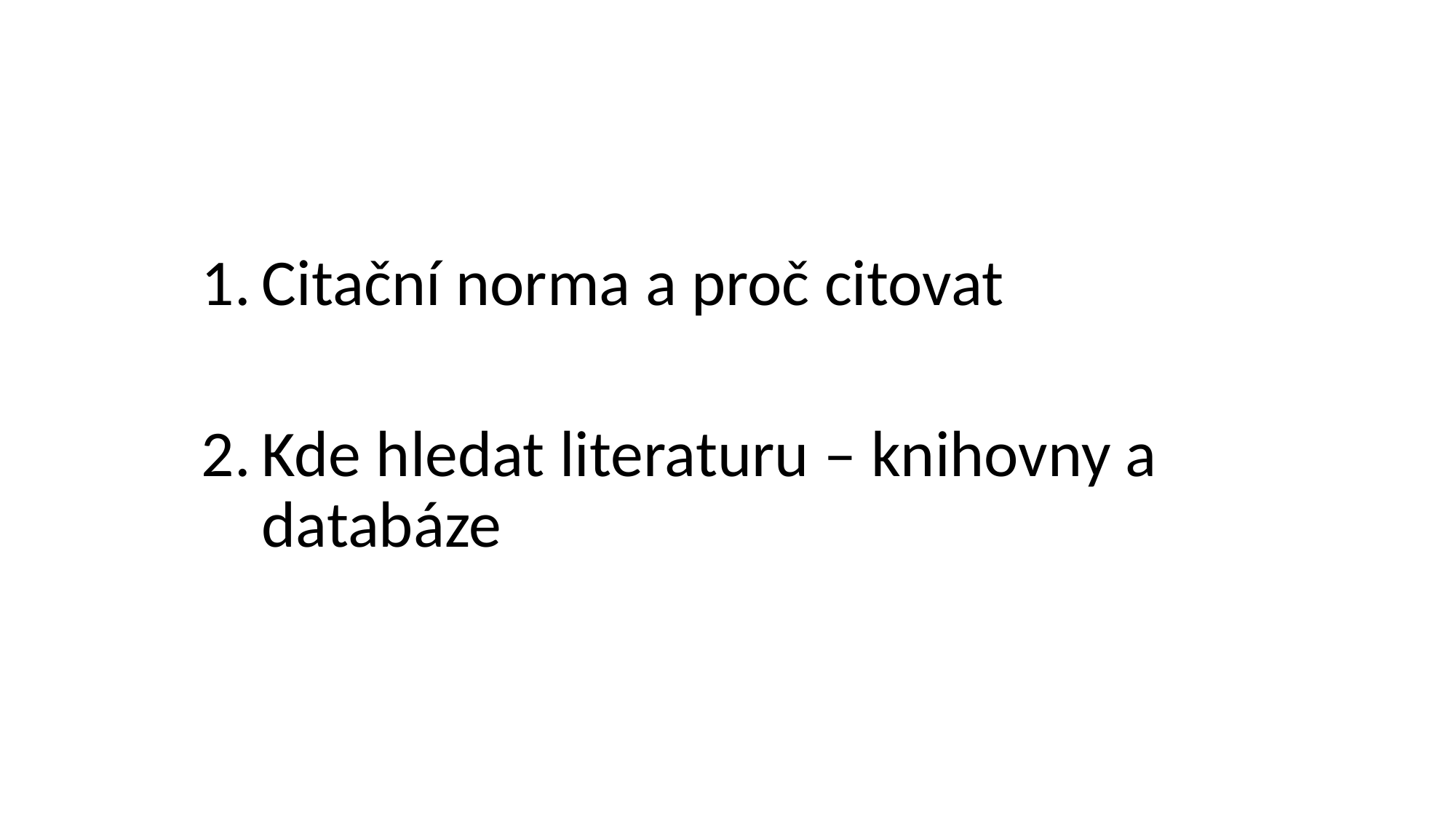

Citační norma a proč citovat

Kde hledat literaturu – knihovny a databáze